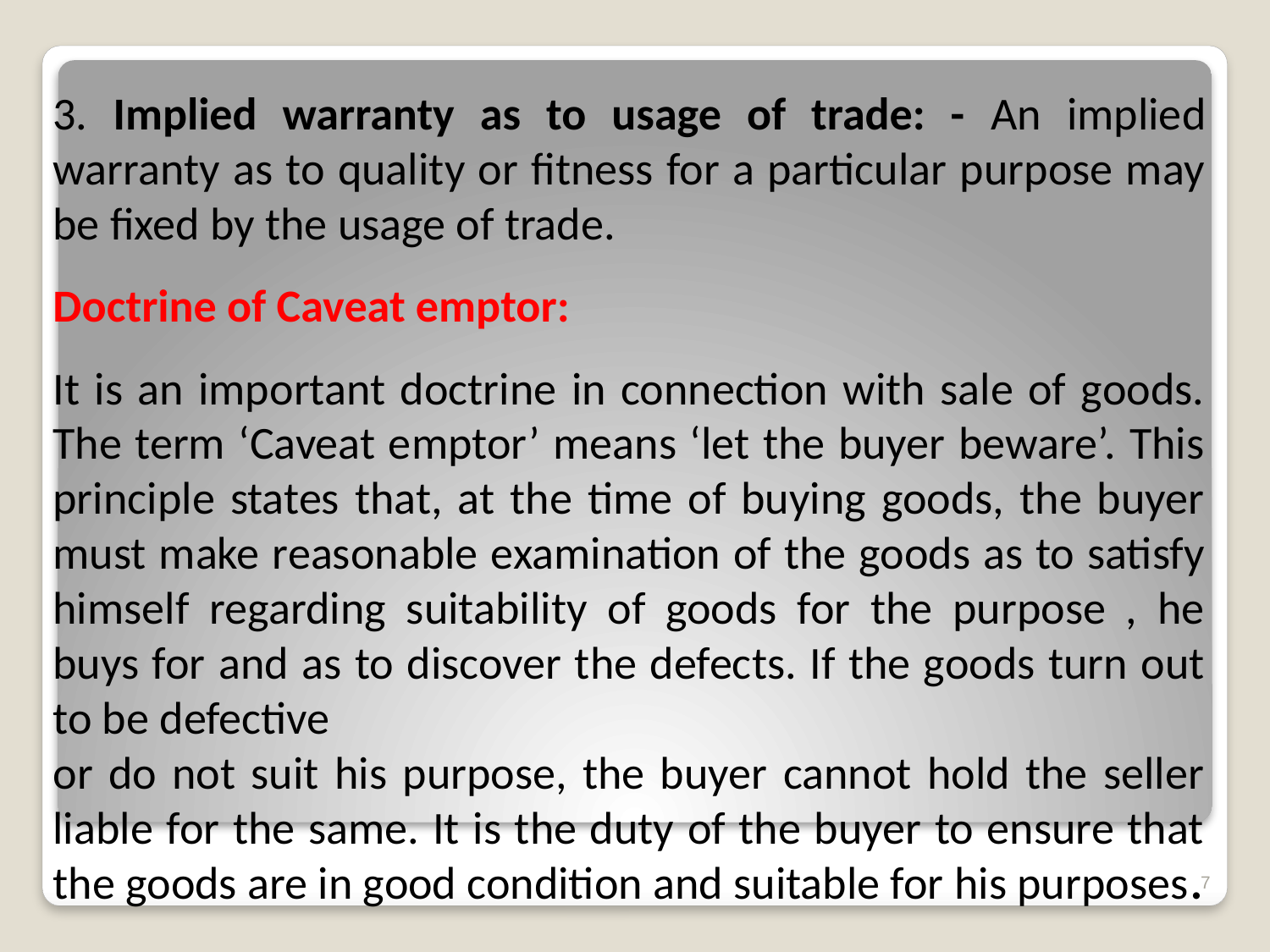

3. Implied warranty as to usage of trade: - An implied warranty as to quality or fitness for a particular purpose may be fixed by the usage of trade.

Doctrine of Caveat emptor:

It is an important doctrine in connection with sale of goods. The term ‘Caveat emptor’ means ‘let the buyer beware’. This principle states that, at the time of buying goods, the buyer must make reasonable examination of the goods as to satisfy himself regarding suitability of goods for the purpose , he buys for and as to discover the defects. If the goods turn out to be defective
or do not suit his purpose, the buyer cannot hold the seller liable for the same. It is the duty of the buyer to ensure that the goods are in good condition and suitable for his purposes.
7